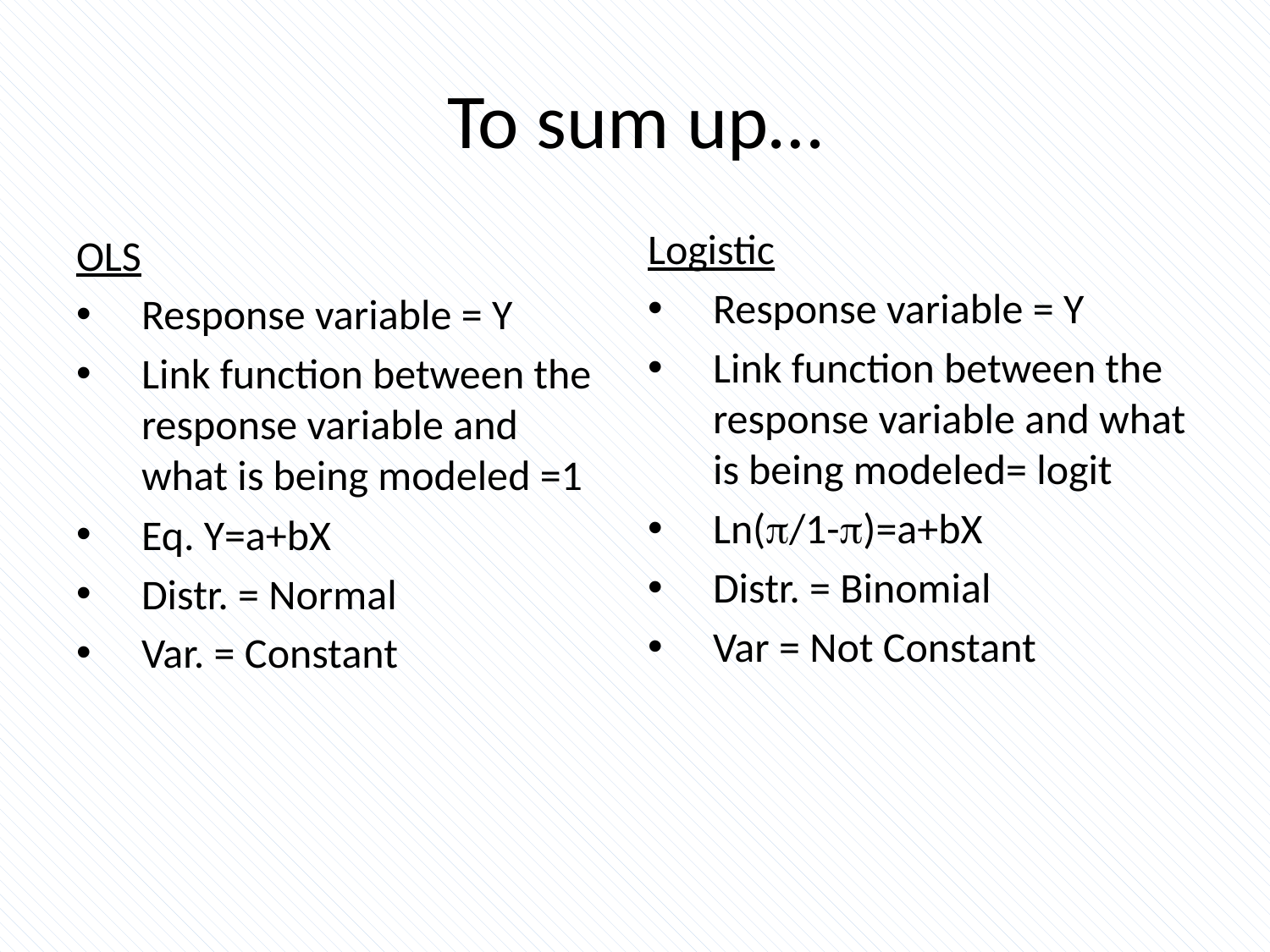

# To sum up…
Logistic
Response variable = Y
Link function between the response variable and what is being modeled= logit
Ln(π/1-π)=a+bX
Distr. = Binomial
Var = Not Constant
OLS
Response variable = Y
Link function between the response variable and what is being modeled =1
Eq. Y=a+bX
Distr. = Normal
Var. = Constant